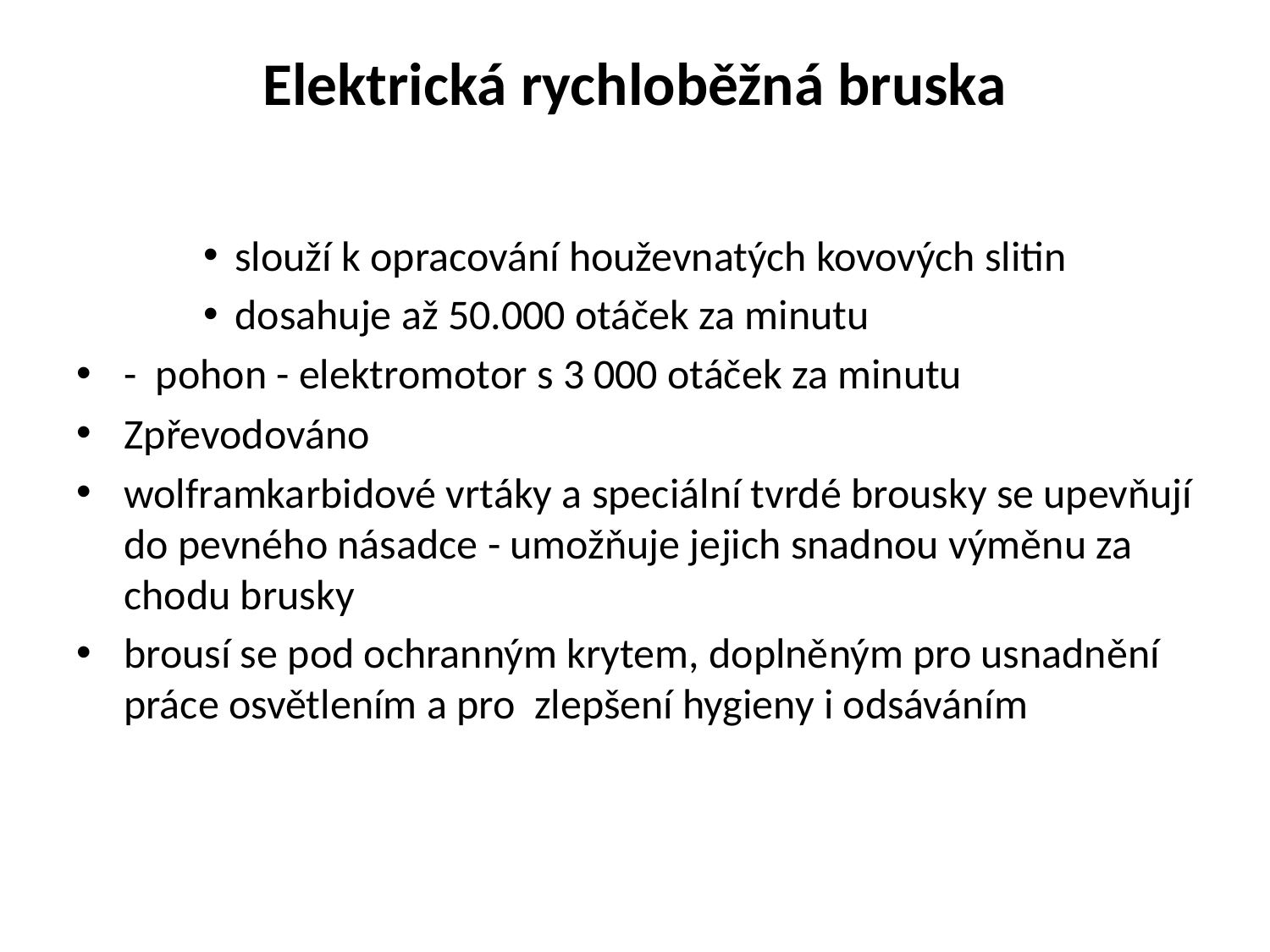

# Elektrická rychloběžná bruska
slouží k opracování houževnatých kovových slitin
dosahuje až 50.000 otáček za minutu
-  pohon - elektromotor s 3 000 otáček za minutu
Zpřevodováno
wolframkarbidové vrtáky a speciální tvrdé brousky se upevňují do pevného násadce - umožňuje jejich snadnou výměnu za chodu brusky
brousí se pod ochranným krytem, doplněným pro usnadnění práce osvětlením a pro  zlepšení hygieny i odsáváním